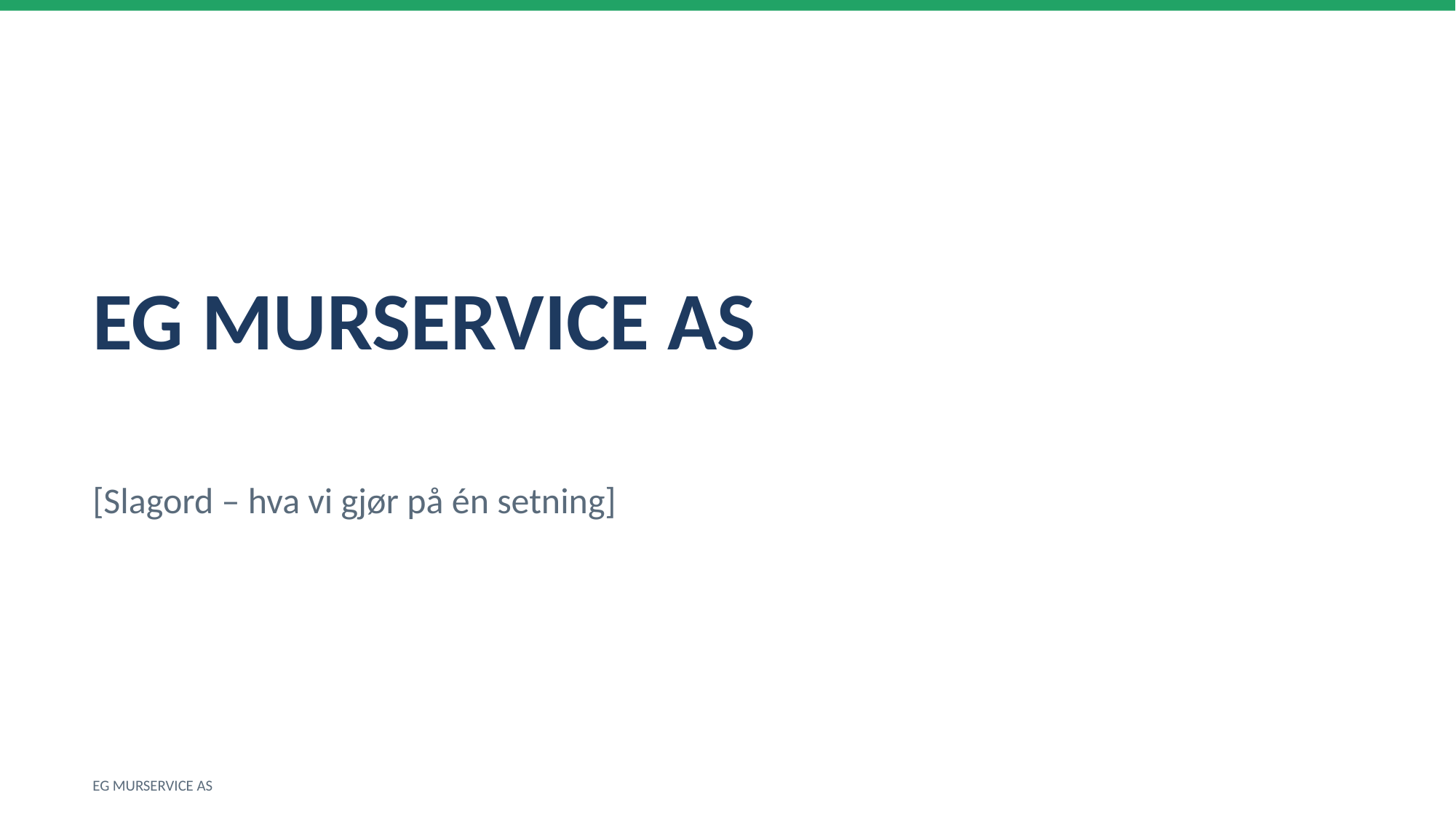

EG MURSERVICE AS
[Slagord – hva vi gjør på én setning]
EG MURSERVICE AS